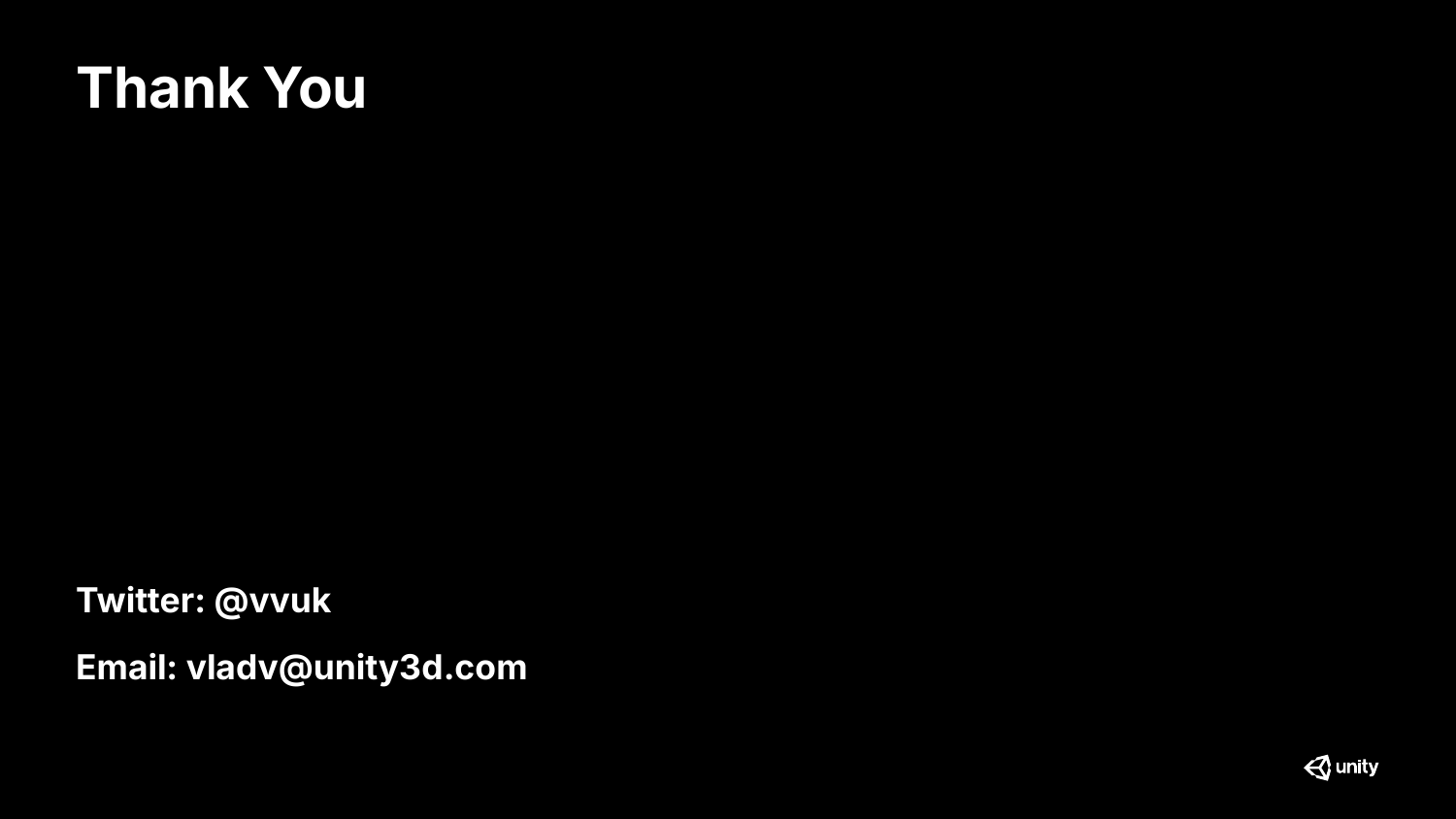

# Thank You

Twitter: @vvuk
Email: vladv@unity3d.com